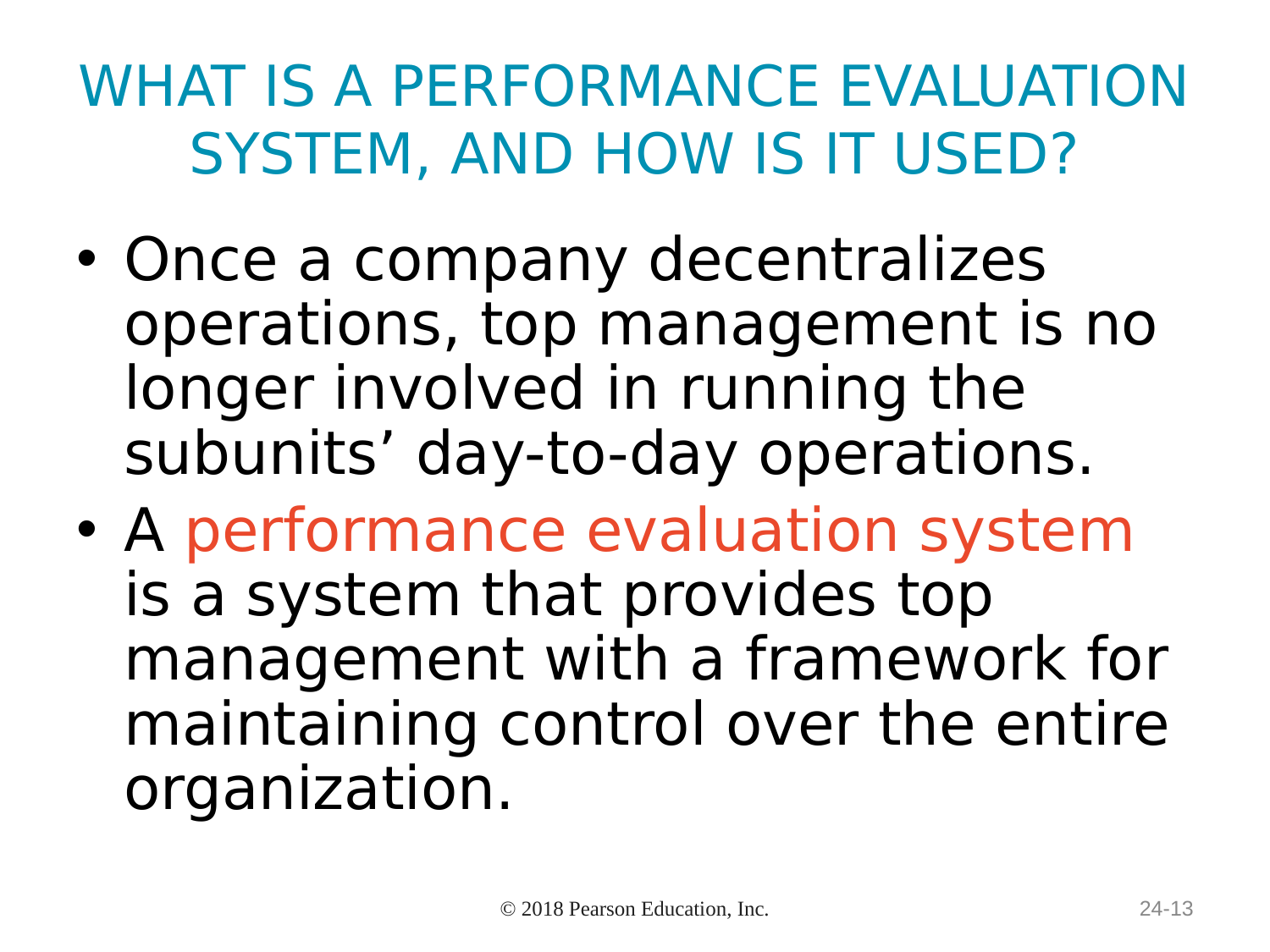

# WHAT IS A PERFORMANCE EVALUATION SYSTEM, AND HOW IS IT USED?
Once a company decentralizes operations, top management is no longer involved in running the subunits’ day-to-day operations.
A performance evaluation system is a system that provides top management with a framework for maintaining control over the entire organization.
© 2018 Pearson Education, Inc.
24-13